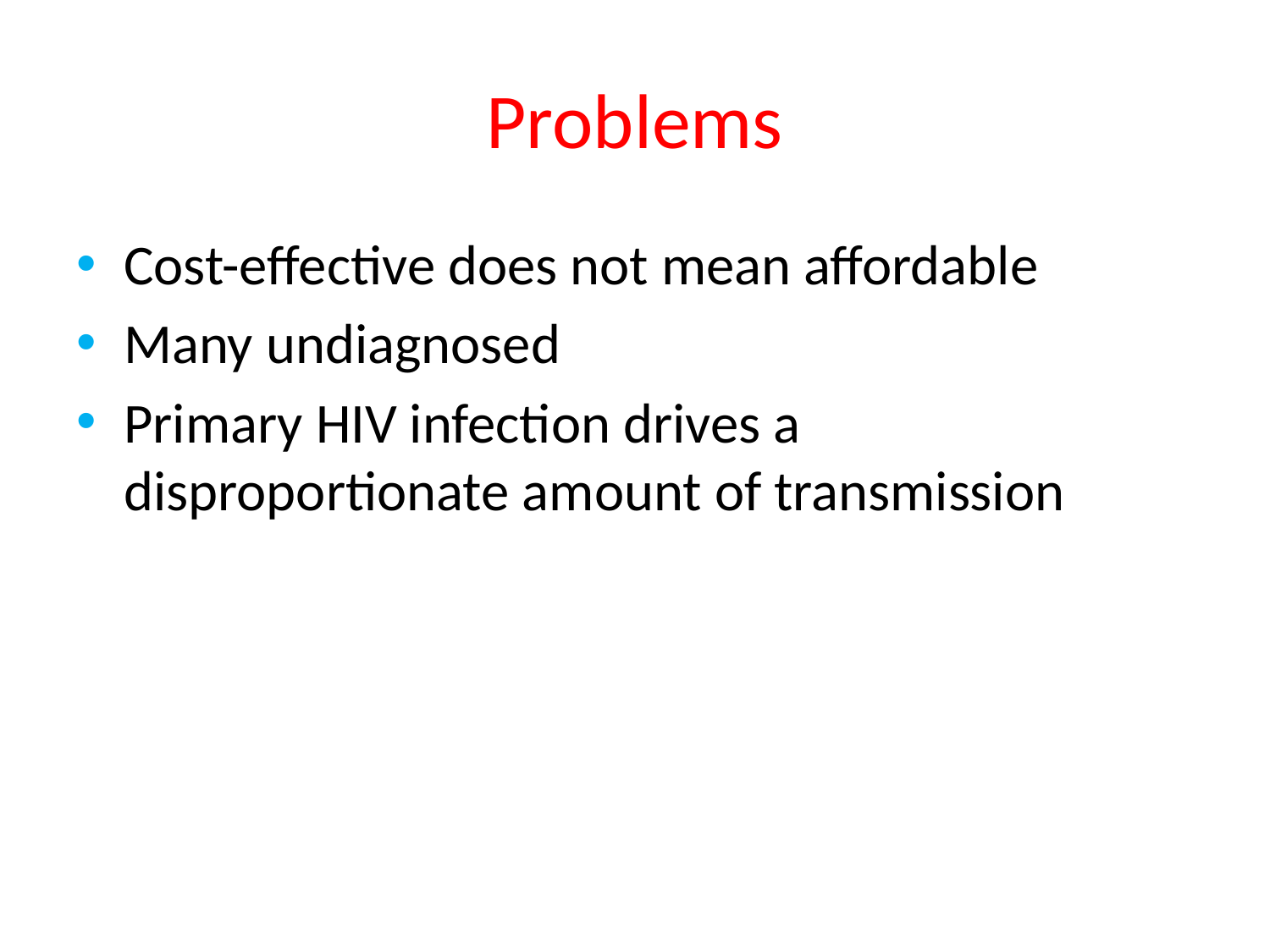

# Problems
Cost-effective does not mean affordable
Many undiagnosed
Primary HIV infection drives a disproportionate amount of transmission